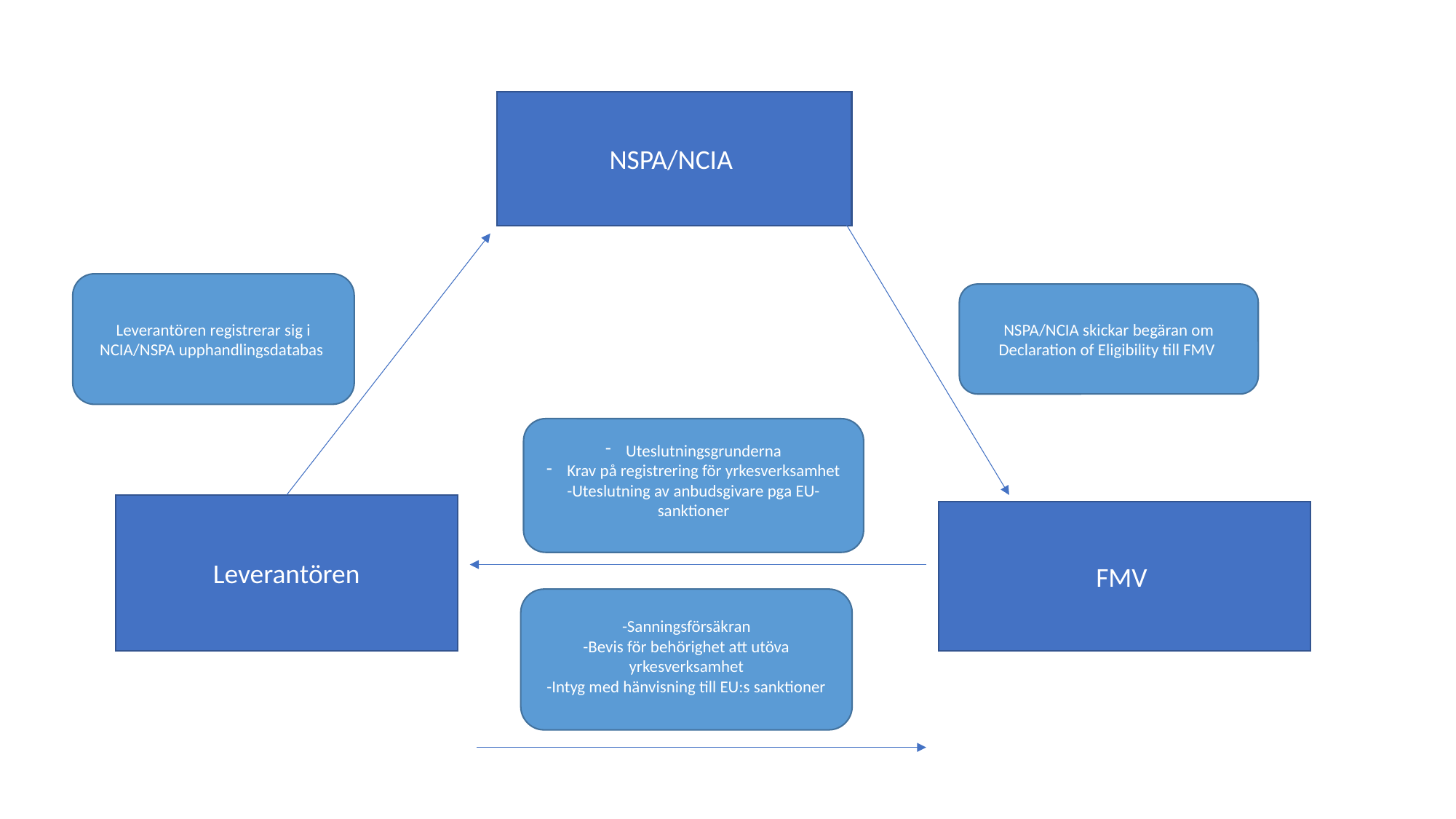

NSPA/NCIA
Leverantören registrerar sig i NCIA/NSPA upphandlingsdatabas
NSPA/NCIA skickar begäran om Declaration of Eligibility till FMV

Uteslutningsgrunderna
Krav på registrering för yrkesverksamhet
-Uteslutning av anbudsgivare pga EU-sanktioner

Leverantören
FMV

-Sanningsförsäkran
-Bevis för behörighet att utöva yrkesverksamhet
-Intyg med hänvisning till EU:s sanktioner